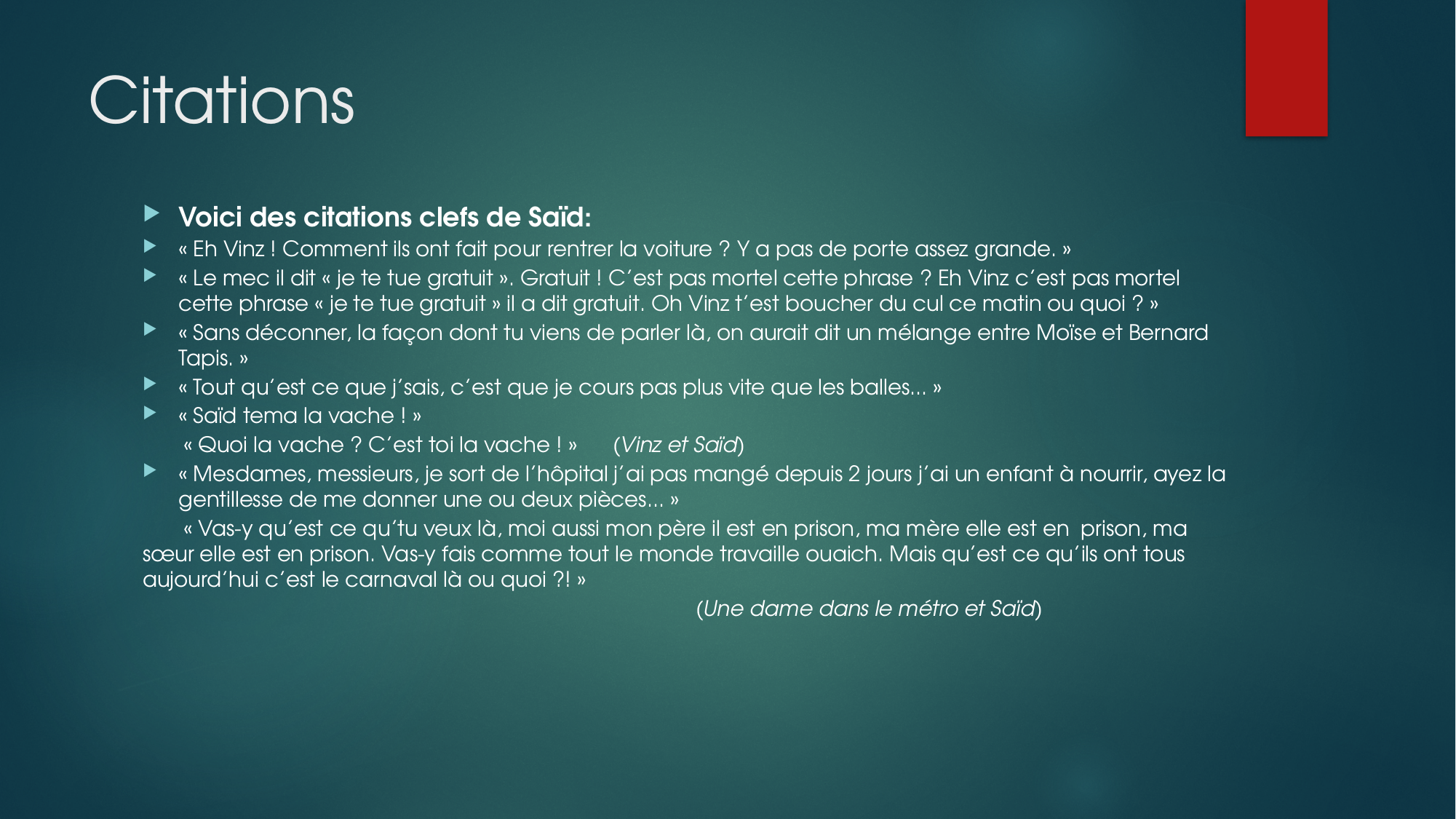

# Citations
Voici des citations clefs de Saïd:
« Eh Vinz ! Comment ils ont fait pour rentrer la voiture ? Y a pas de porte assez grande. »
« Le mec il dit « je te tue gratuit ». Gratuit ! C’est pas mortel cette phrase ? Eh Vinz c’est pas mortel cette phrase « je te tue gratuit » il a dit gratuit. Oh Vinz t’est boucher du cul ce matin ou quoi ? »
« Sans déconner, la façon dont tu viens de parler là, on aurait dit un mélange entre Moïse et Bernard Tapis. »
« Tout qu’est ce que j’sais, c’est que je cours pas plus vite que les balles... »
« Saïd tema la vache ! »
       « Quoi la vache ? C’est toi la vache ! »      (Vinz et Saïd)
« Mesdames, messieurs, je sort de l’hôpital j’ai pas mangé depuis 2 jours j’ai un enfant à nourrir, ayez la gentillesse de me donner une ou deux pièces... »
       « Vas-y qu’est ce qu’tu veux là, moi aussi mon père il est en prison, ma mère elle est en  prison, ma sœur elle est en prison. Vas-y fais comme tout le monde travaille ouaich. Mais qu’est ce qu’ils ont tous aujourd’hui c’est le carnaval là ou quoi ?! »
                                                                                               (Une dame dans le métro et Saïd)